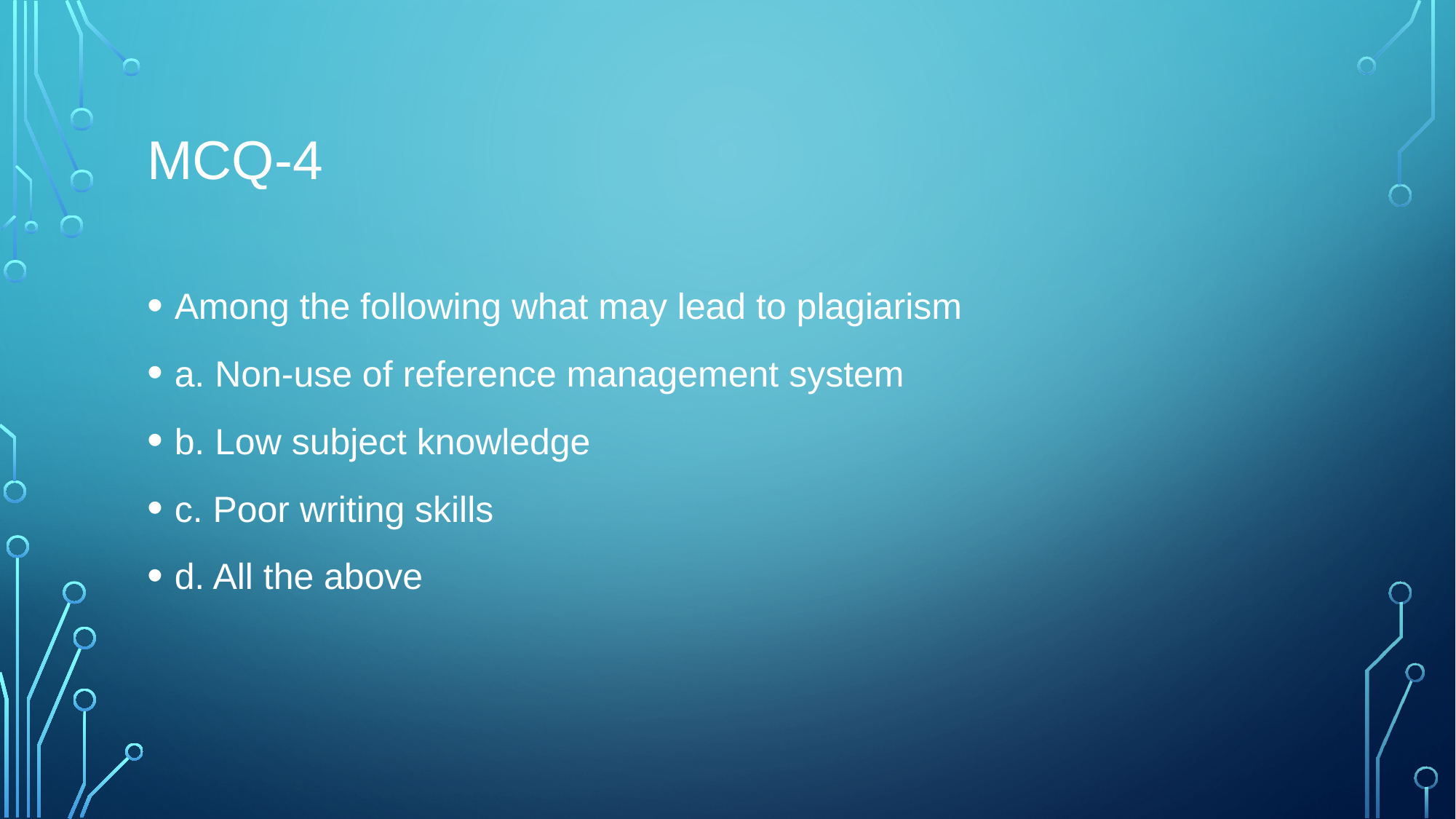

# MCQ-4
Among the following what may lead to plagiarism
a. Non-use of reference management system
b. Low subject knowledge
c. Poor writing skills
d. All the above